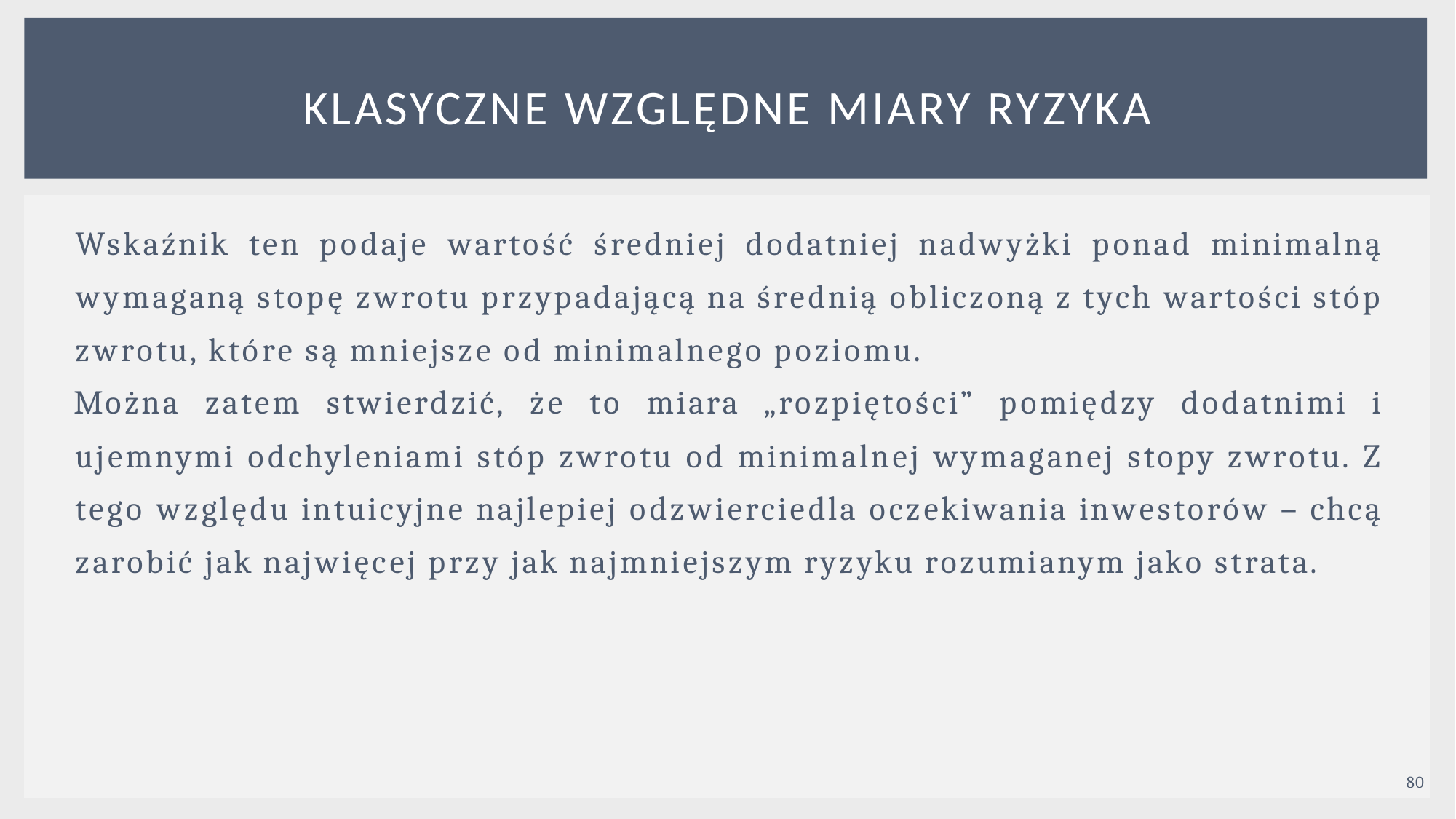

# KLASYCZNE WZGLĘDNE MIARY RYZYKA
Wskaźnik ten podaje wartość średniej dodatniej nadwyżki ponad minimalną wymaganą stopę zwrotu przypadającą na średnią obliczoną z tych wartości stóp zwrotu, które są mniejsze od minimalnego poziomu.
Można zatem stwierdzić, że to miara „rozpiętości” pomiędzy dodatnimi i ujemnymi odchyleniami stóp zwrotu od minimalnej wymaganej stopy zwrotu. Z tego względu intuicyjne najlepiej odzwierciedla oczekiwania inwestorów – chcą zarobić jak najwięcej przy jak najmniejszym ryzyku rozumianym jako strata.

80